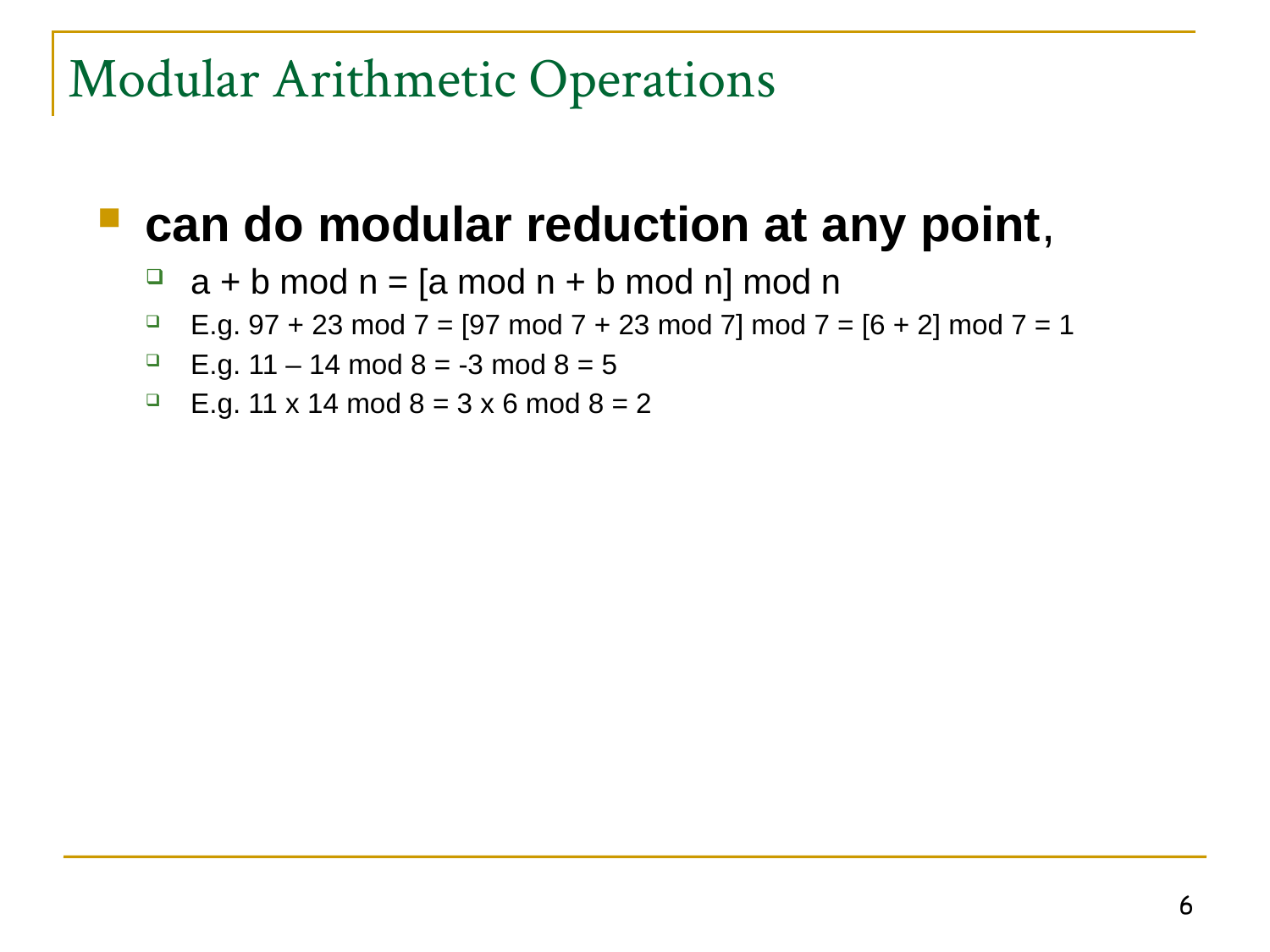

# Modular Arithmetic Operations
can do modular reduction at any point,
a + b mod n = [a mod n + b mod n] mod n
E.g. 97 + 23 mod 7 = [97 mod 7 + 23 mod 7] mod 7 = [6 + 2] mod 7 = 1
E.g. 11 – 14 mod 8 = -3 mod 8 = 5
E.g. 11 x 14 mod 8 = 3 x 6 mod 8 = 2
6